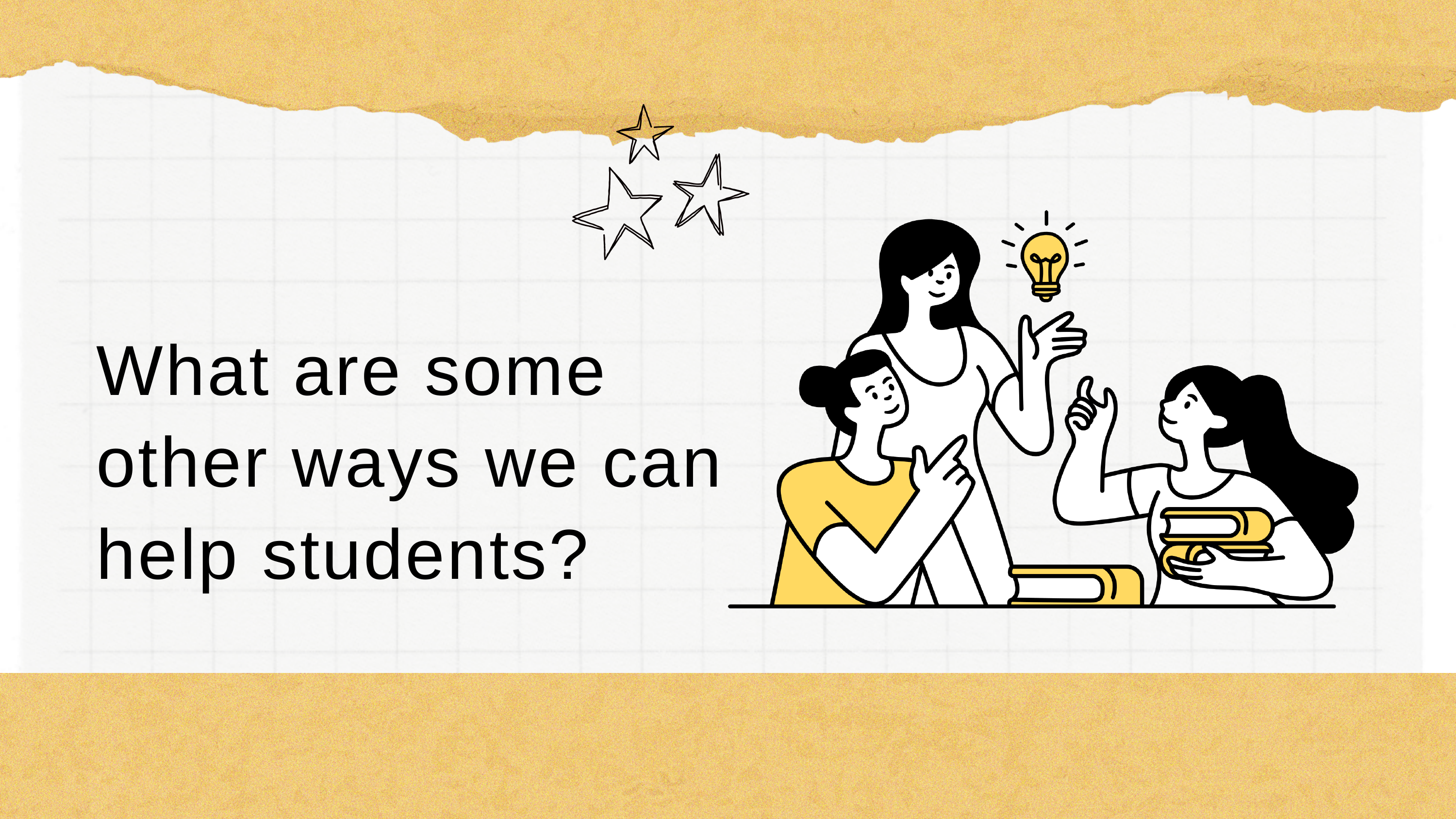

What are some other ways we can help students?